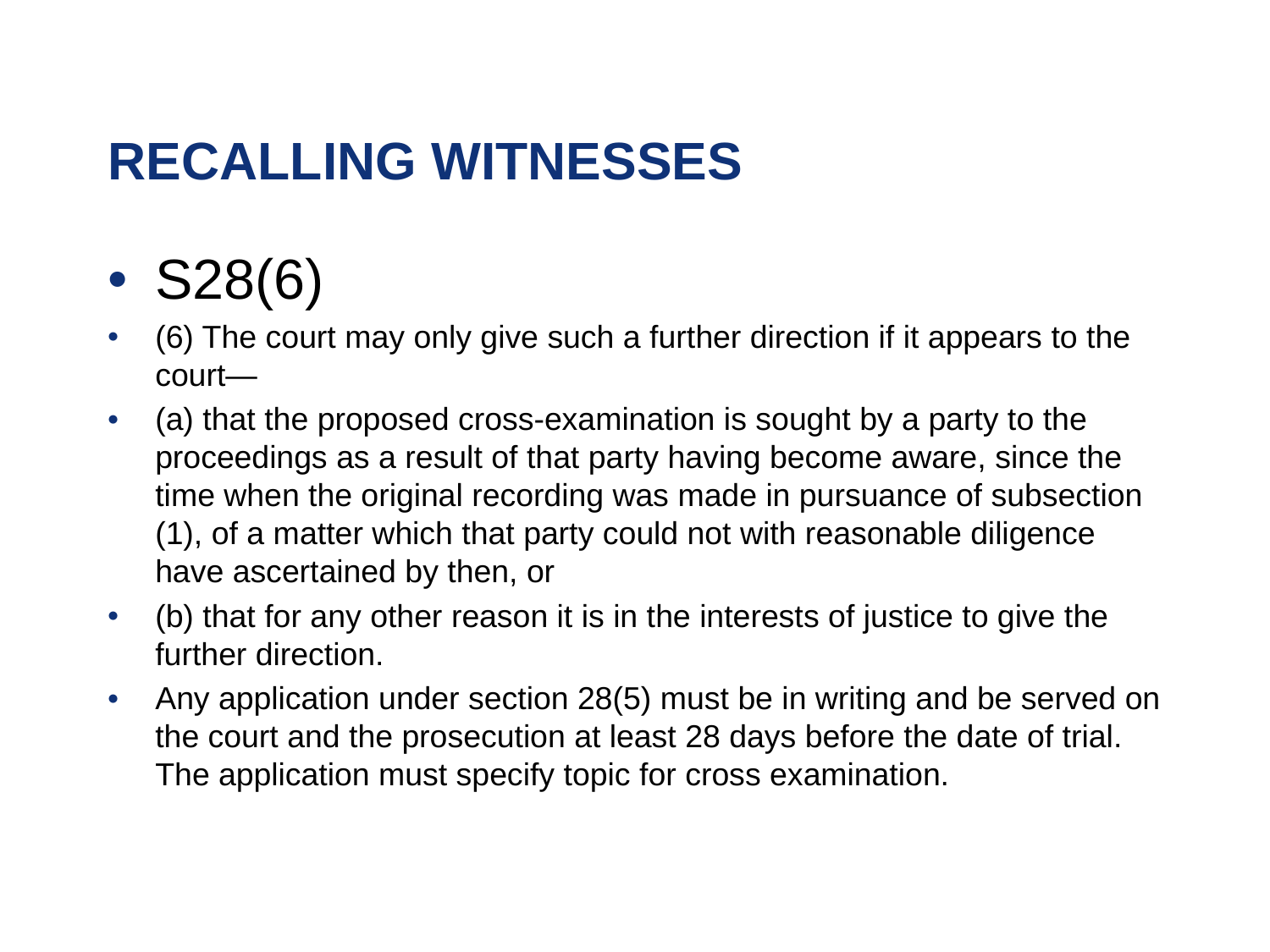

# RECALLING WITNESSES
S28(6)
(6) The court may only give such a further direction if it appears to the court—
(a) that the proposed cross-examination is sought by a party to the proceedings as a result of that party having become aware, since the time when the original recording was made in pursuance of subsection (1), of a matter which that party could not with reasonable diligence have ascertained by then, or
(b) that for any other reason it is in the interests of justice to give the further direction.
Any application under section 28(5) must be in writing and be served on the court and the prosecution at least 28 days before the date of trial. The application must specify topic for cross examination.